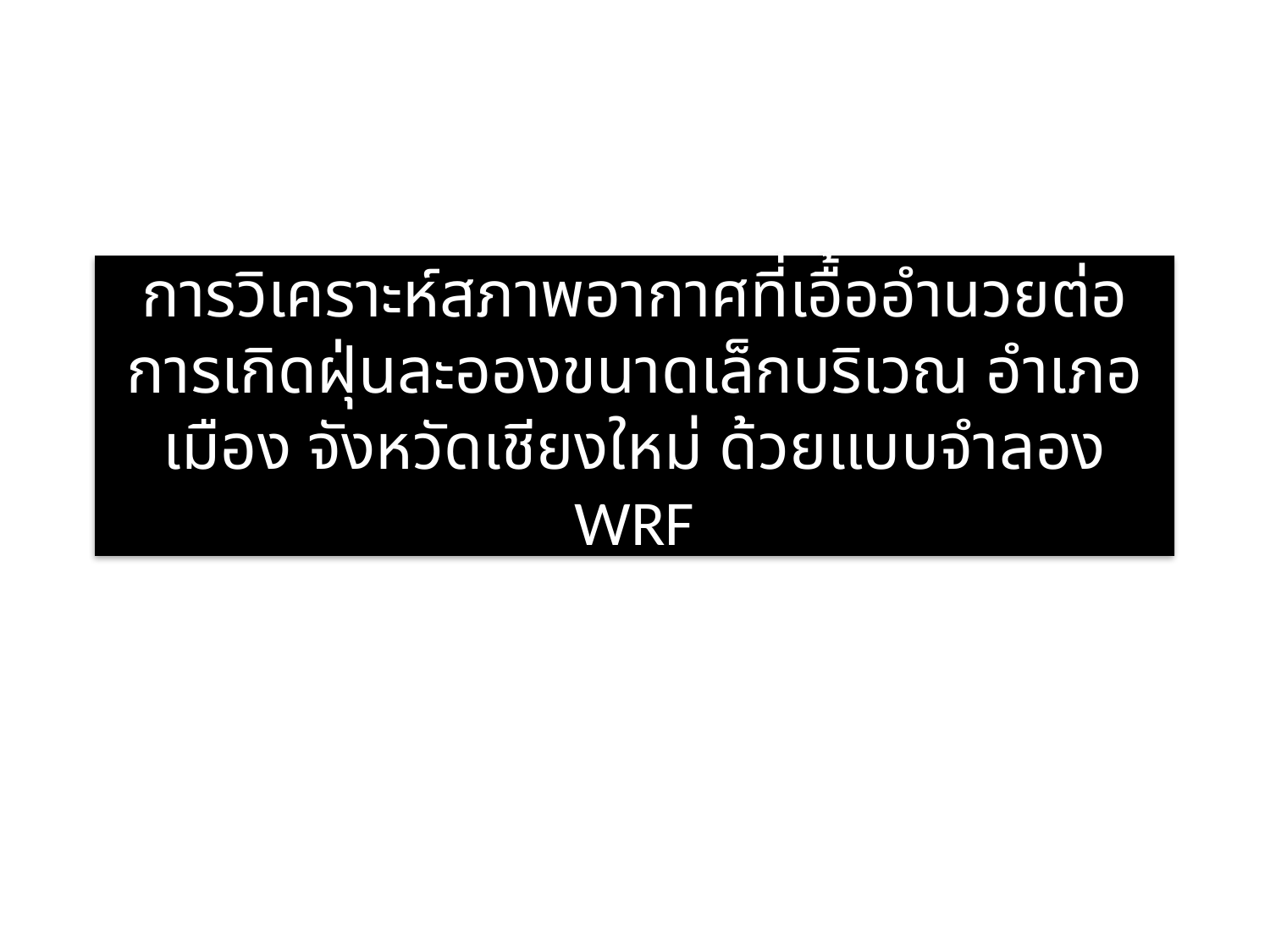

# การวิเคราะห์สภาพอากาศที่เอื้ออำนวยต่อการเกิดฝุ่นละอองขนาดเล็กบริเวณ อำเภอเมือง จังหวัดเชียงใหม่ ด้วยแบบจำลอง WRF